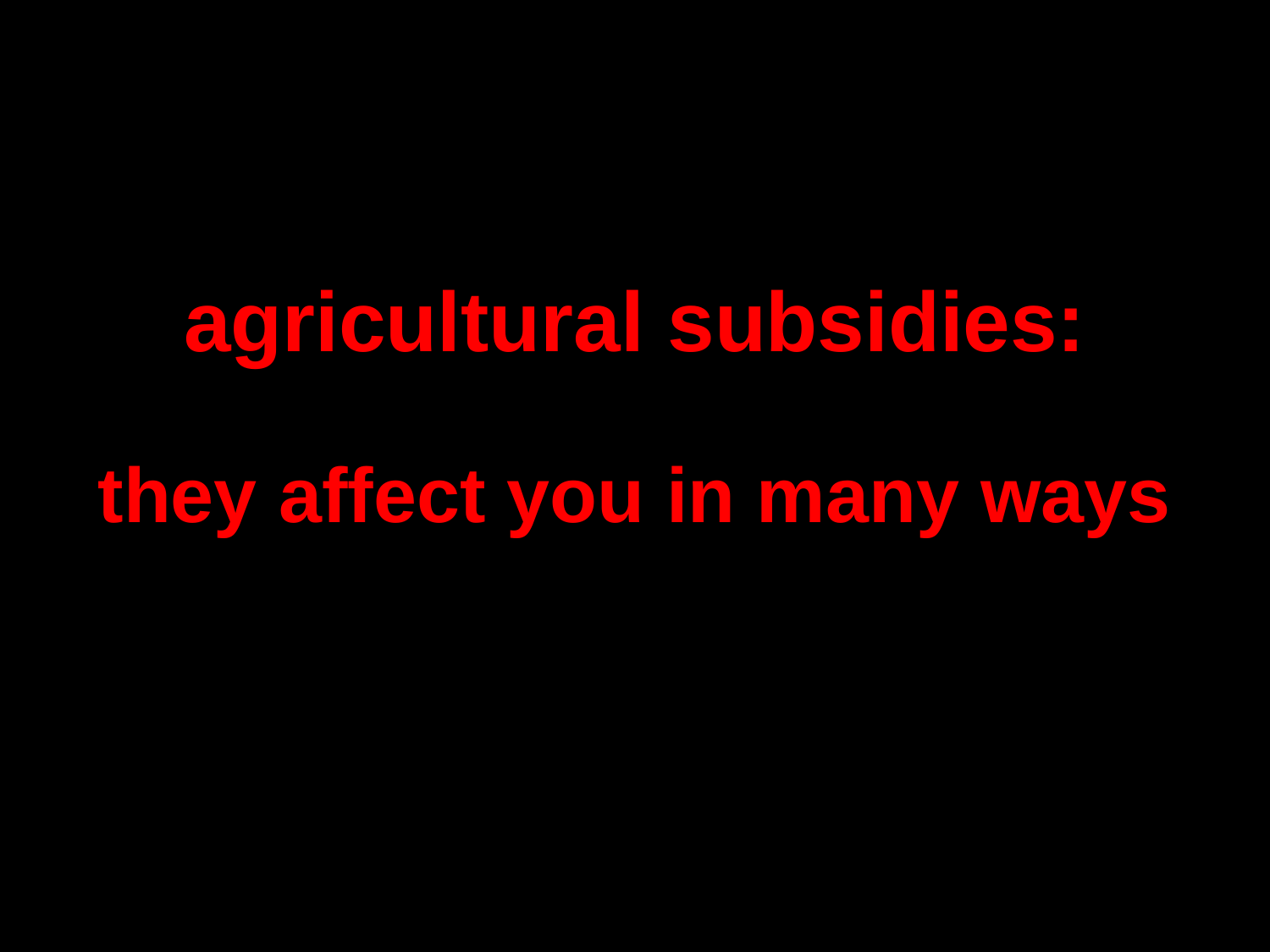

agricultural subsidies:

they affect you in many ways